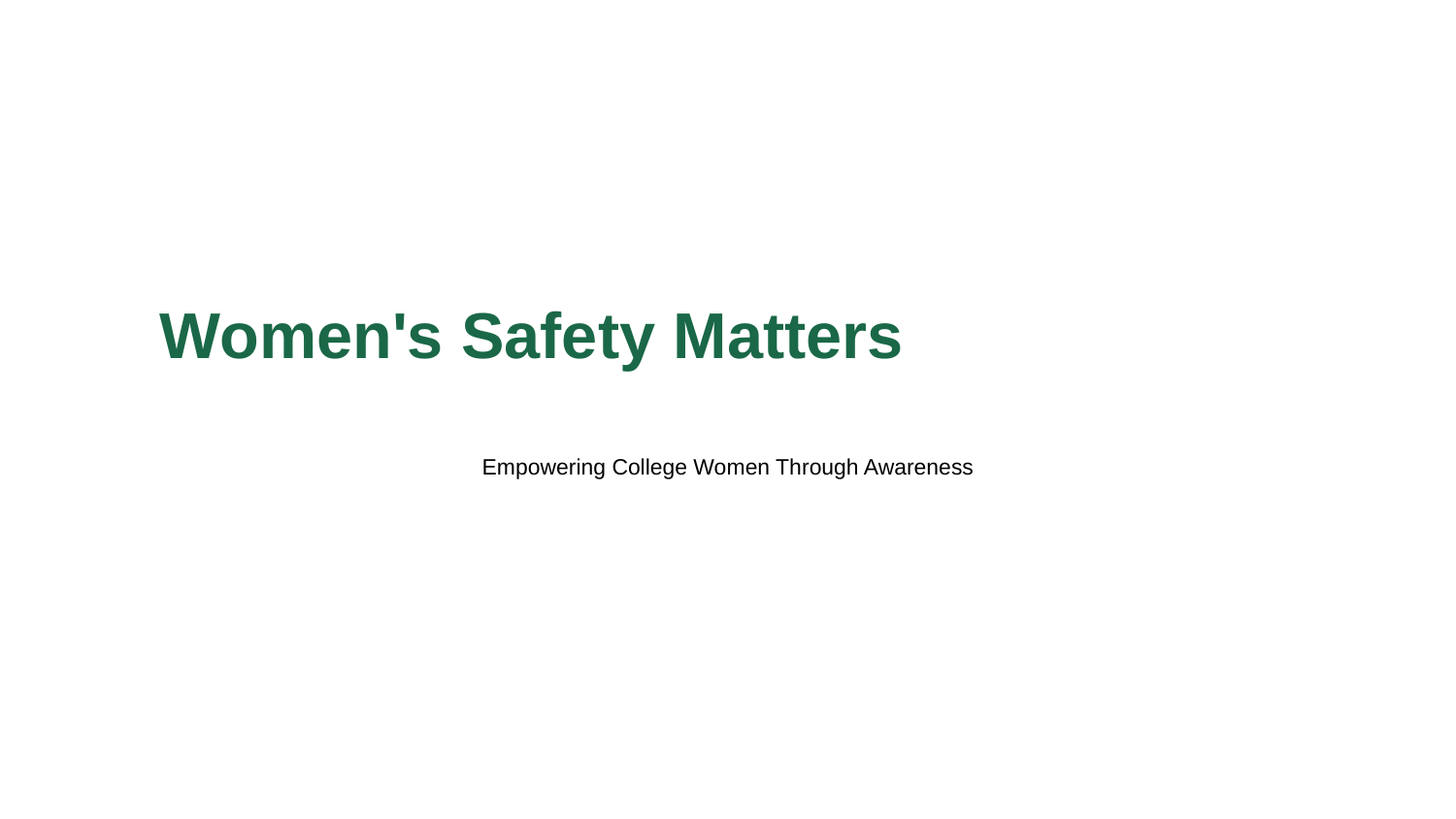

Women's Safety Matters

Empowering College Women Through Awareness